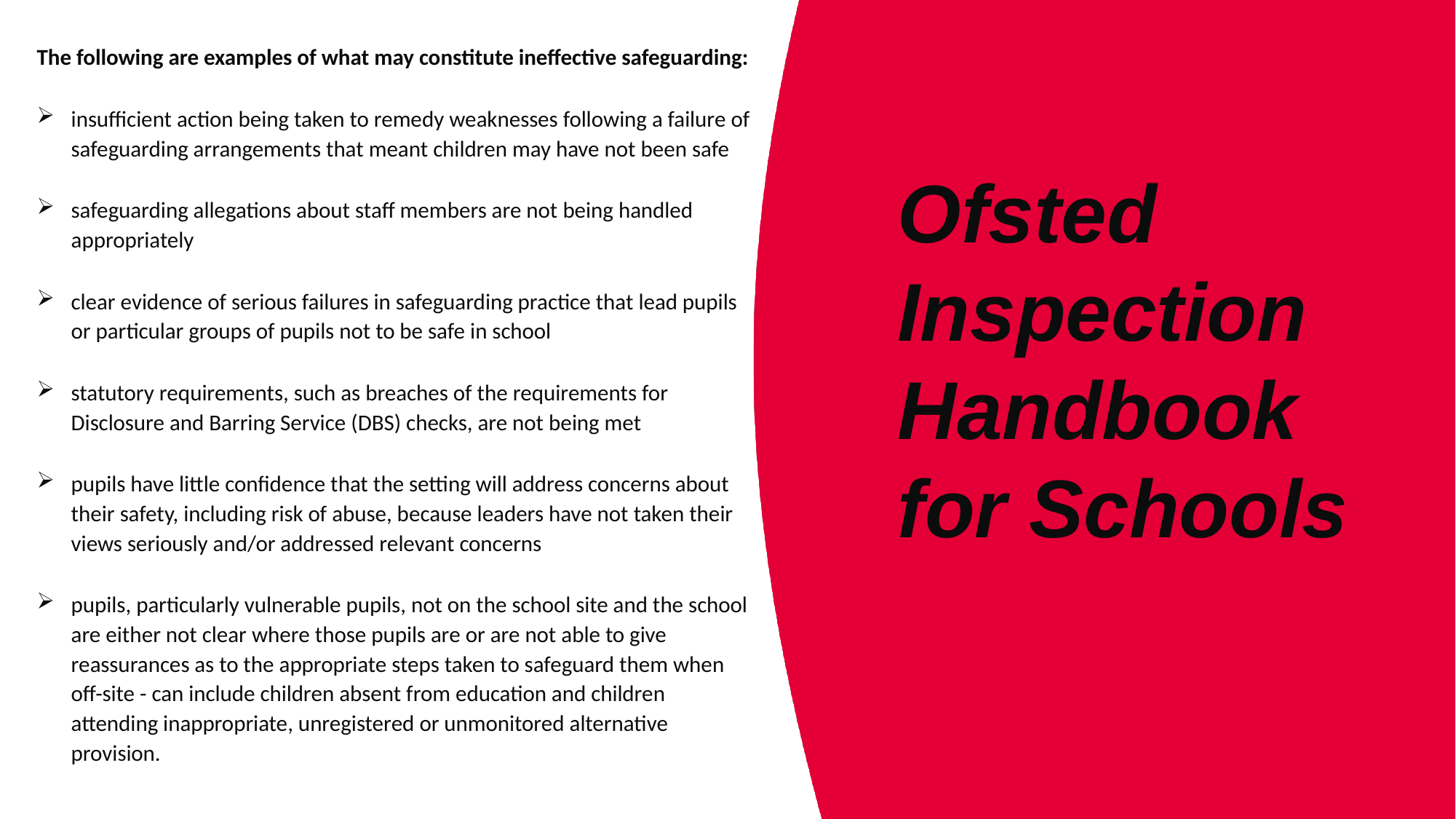

The following are examples of what may constitute ineffective safeguarding:
insufficient action being taken to remedy weaknesses following a failure of safeguarding arrangements that meant children may have not been safe
safeguarding allegations about staff members are not being handled appropriately
clear evidence of serious failures in safeguarding practice that lead pupils or particular groups of pupils not to be safe in school
statutory requirements, such as breaches of the requirements for Disclosure and Barring Service (DBS) checks, are not being met
pupils have little confidence that the setting will address concerns about their safety, including risk of abuse, because leaders have not taken their views seriously and/or addressed relevant concerns
pupils, particularly vulnerable pupils, not on the school site and the school are either not clear where those pupils are or are not able to give reassurances as to the appropriate steps taken to safeguard them when off-site - can include children absent from education and children attending inappropriate, unregistered or unmonitored alternative provision.
Ofsted Inspection Handbook for Schools